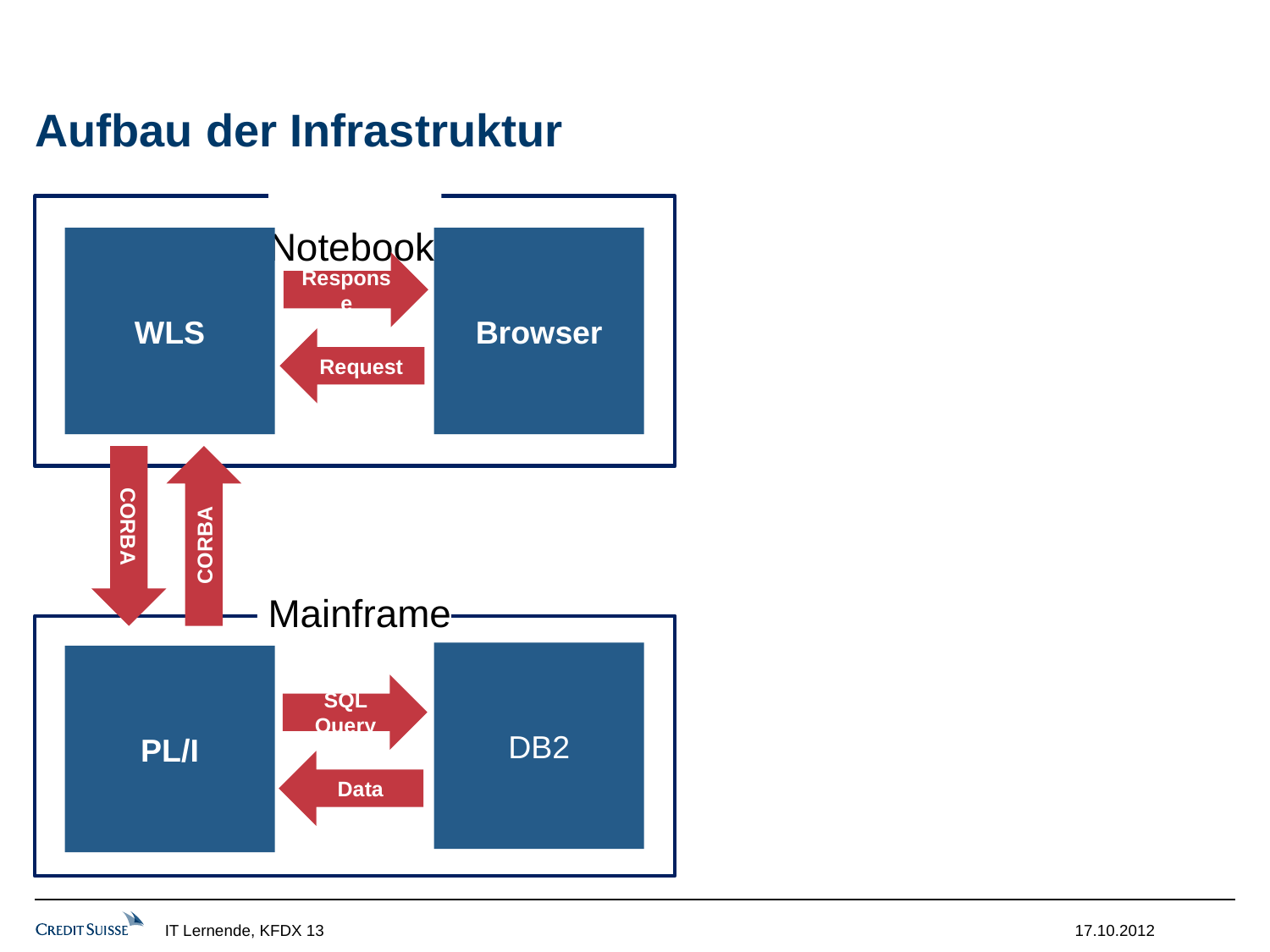

# Aufbau der Infrastruktur
 Notebook

Response
WLS
Browser
Request
CORBA
CORBA
 Mainframe

SQL Query
DB2
PL/I
Data
IT Lernende, KFDX 13
17.10.2012